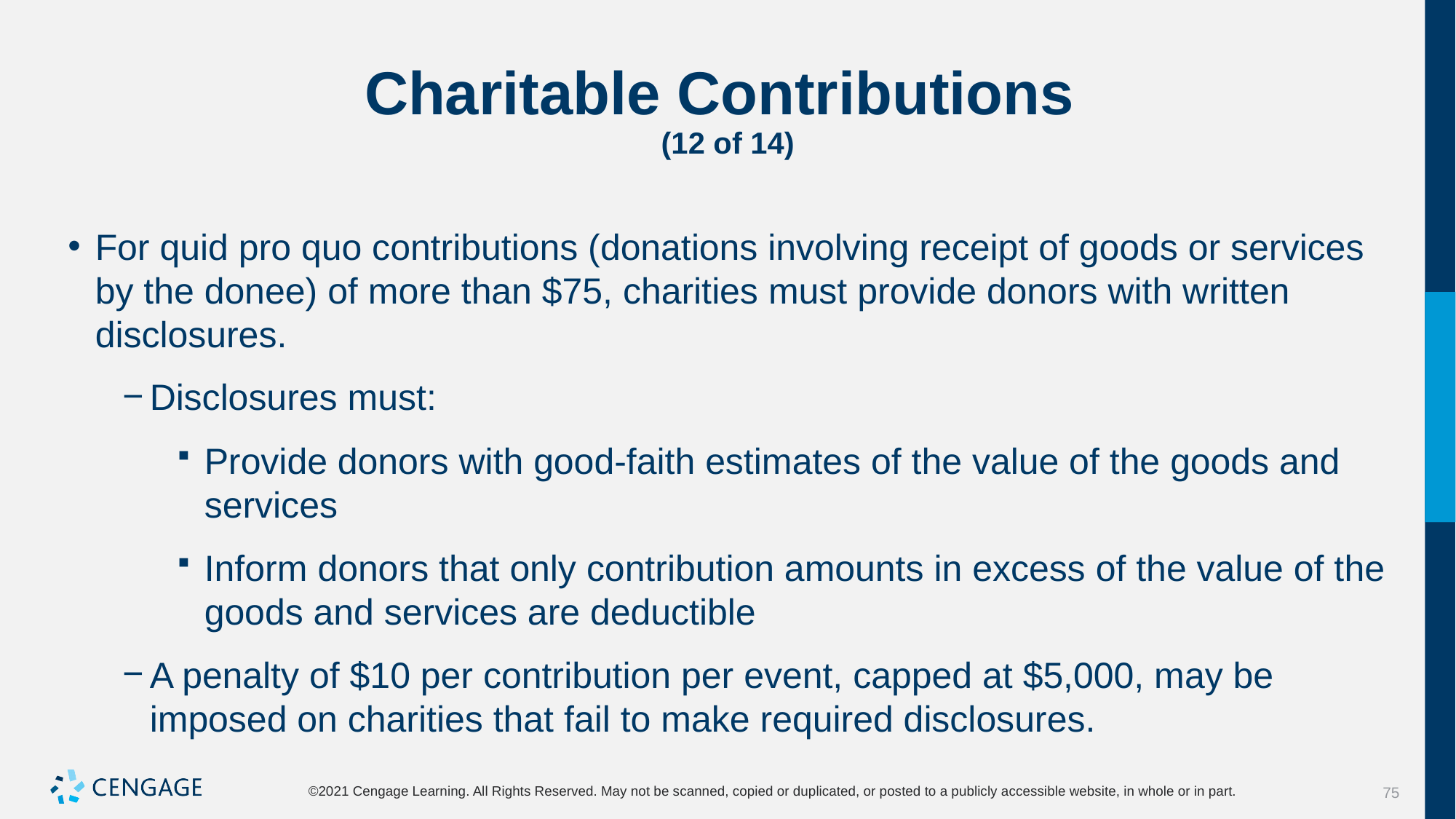

# Charitable Contributions (12 of 14)
For quid pro quo contributions (donations involving receipt of goods or services by the donee) of more than $75, charities must provide donors with written disclosures.
Disclosures must:
Provide donors with good-faith estimates of the value of the goods and services
Inform donors that only contribution amounts in excess of the value of the goods and services are deductible
A penalty of $10 per contribution per event, capped at $5,000, may be imposed on charities that fail to make required disclosures.